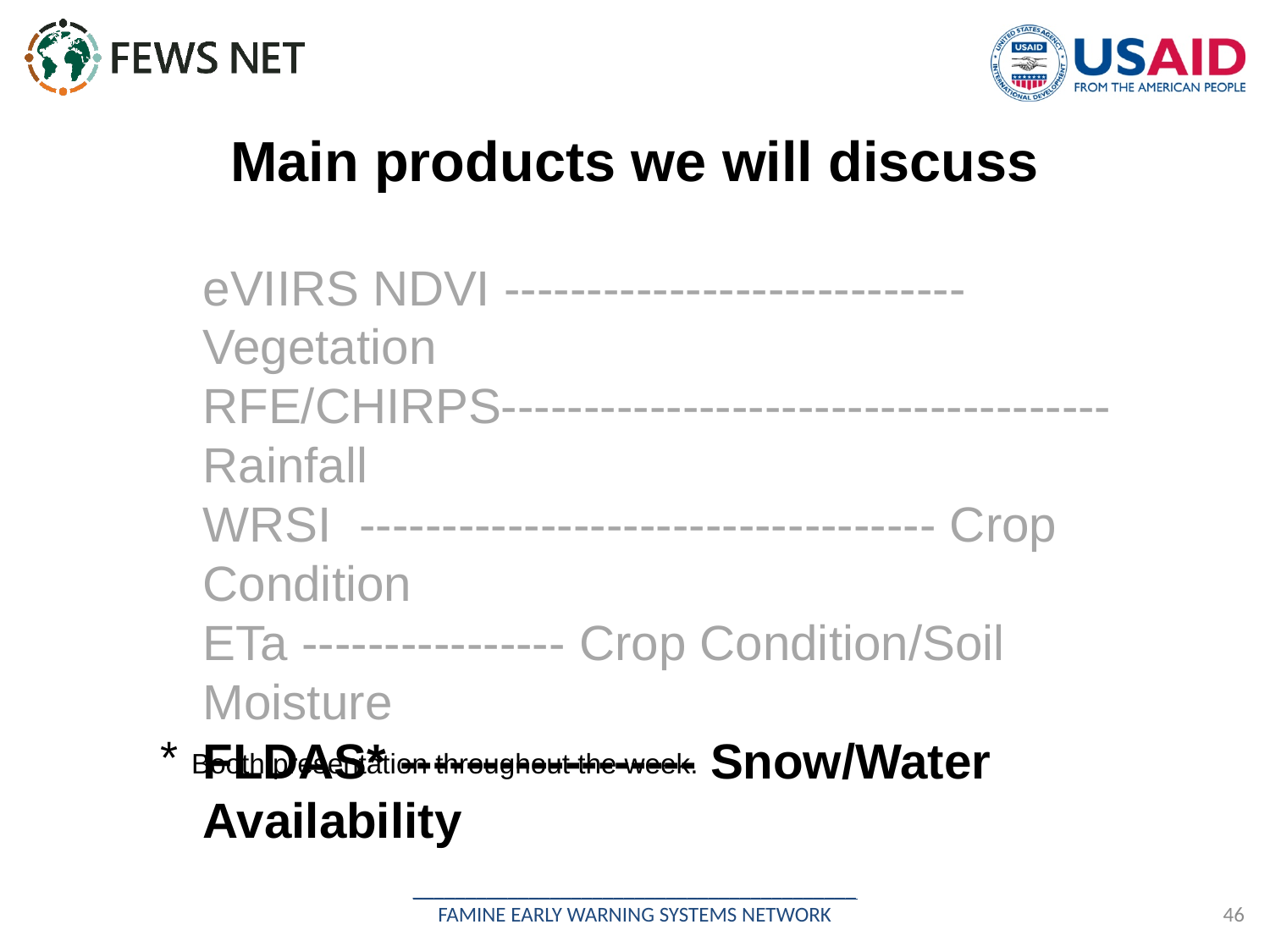

# Main products we will discuss
eVIIRS NDVI ---------------------------- Vegetation
RFE/CHIRPS-------------------------------------  Rainfall
WRSI  ----------------------------------- Crop Condition
ETa ---------------- Crop Condition/Soil Moisture
FLDAS* ------------------ Snow/Water Availability
* Booth presentation throughout the week.